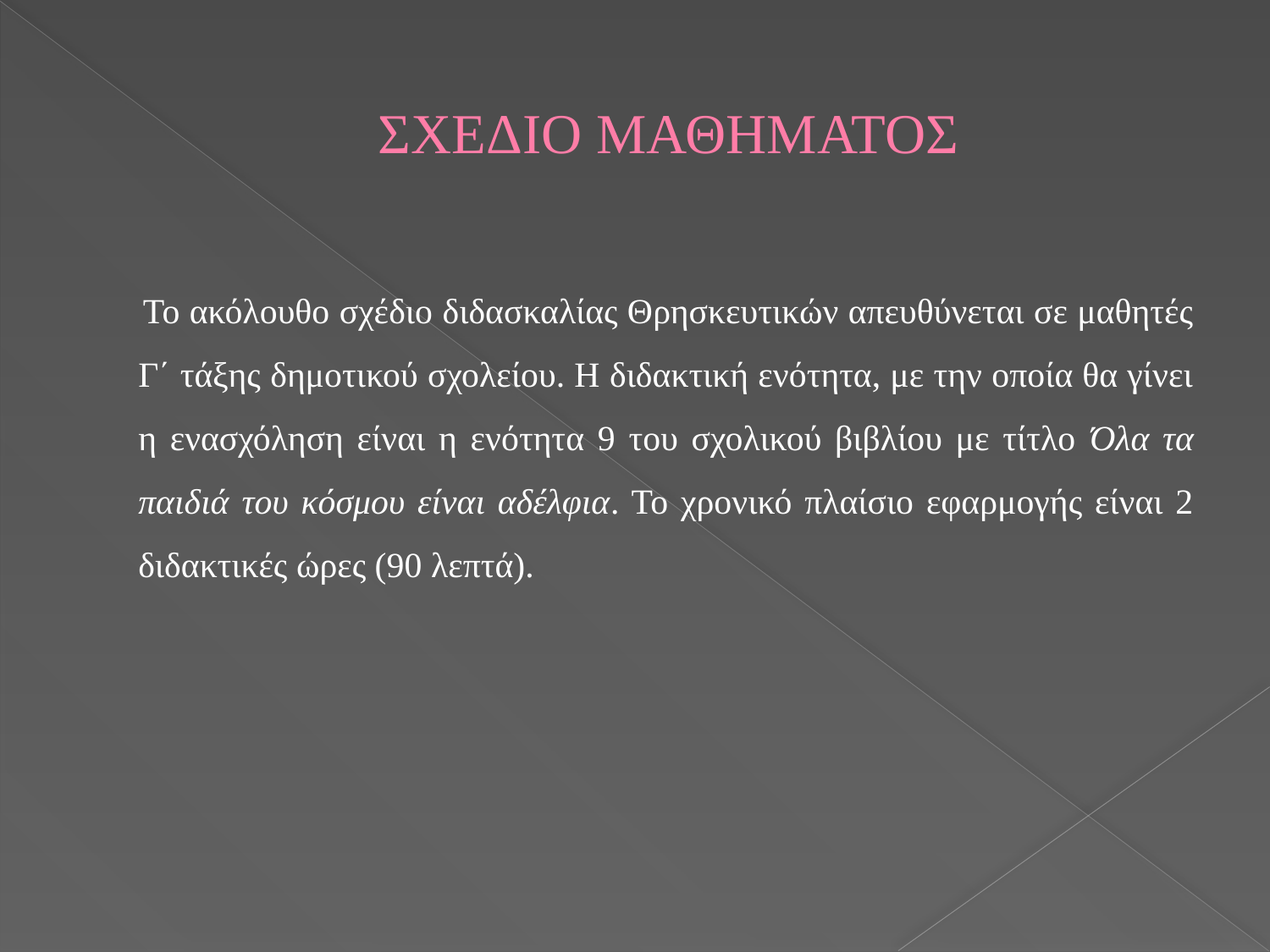

# ΣΧΕΔΙΟ ΜΑΘΗΜΑΤΟΣ
      Το ακόλουθο σχέδιο διδασκαλίας Θρησκευτικών απευθύνεται σε μαθητές Γ΄ τάξης δημοτικού σχολείου. Η διδακτική ενότητα, με την οποία θα γίνει η ενασχόληση είναι η ενότητα 9 του σχολικού βιβλίου με τίτλο Όλα τα παιδιά του κόσμου είναι αδέλφια. Το χρονικό πλαίσιο εφαρμογής είναι 2 διδακτικές ώρες (90 λεπτά).